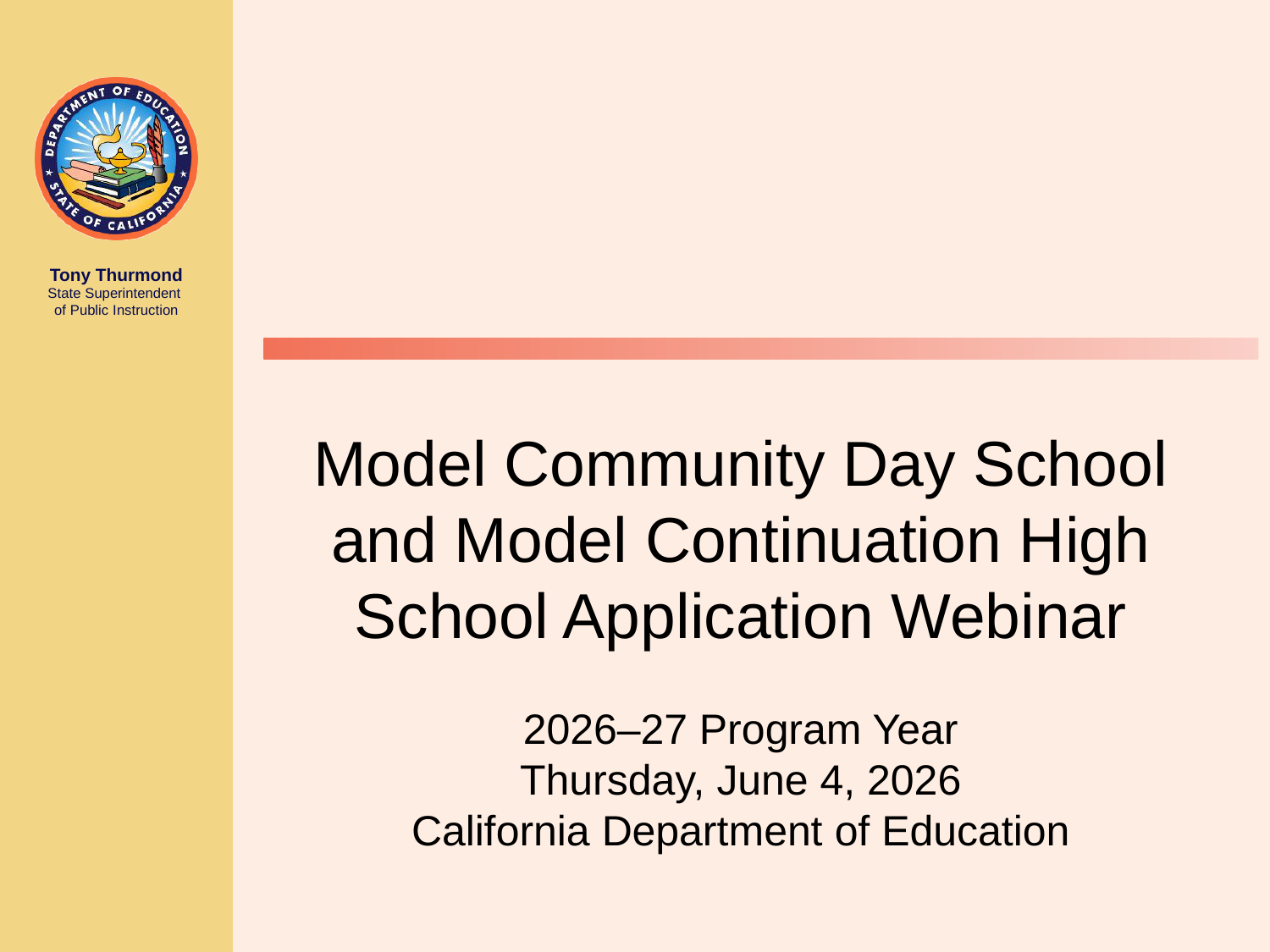

# Model Community Day School and Model Continuation High School Application Webinar 2026–27 Program Year Thursday, June 4, 2026 California Department of Education